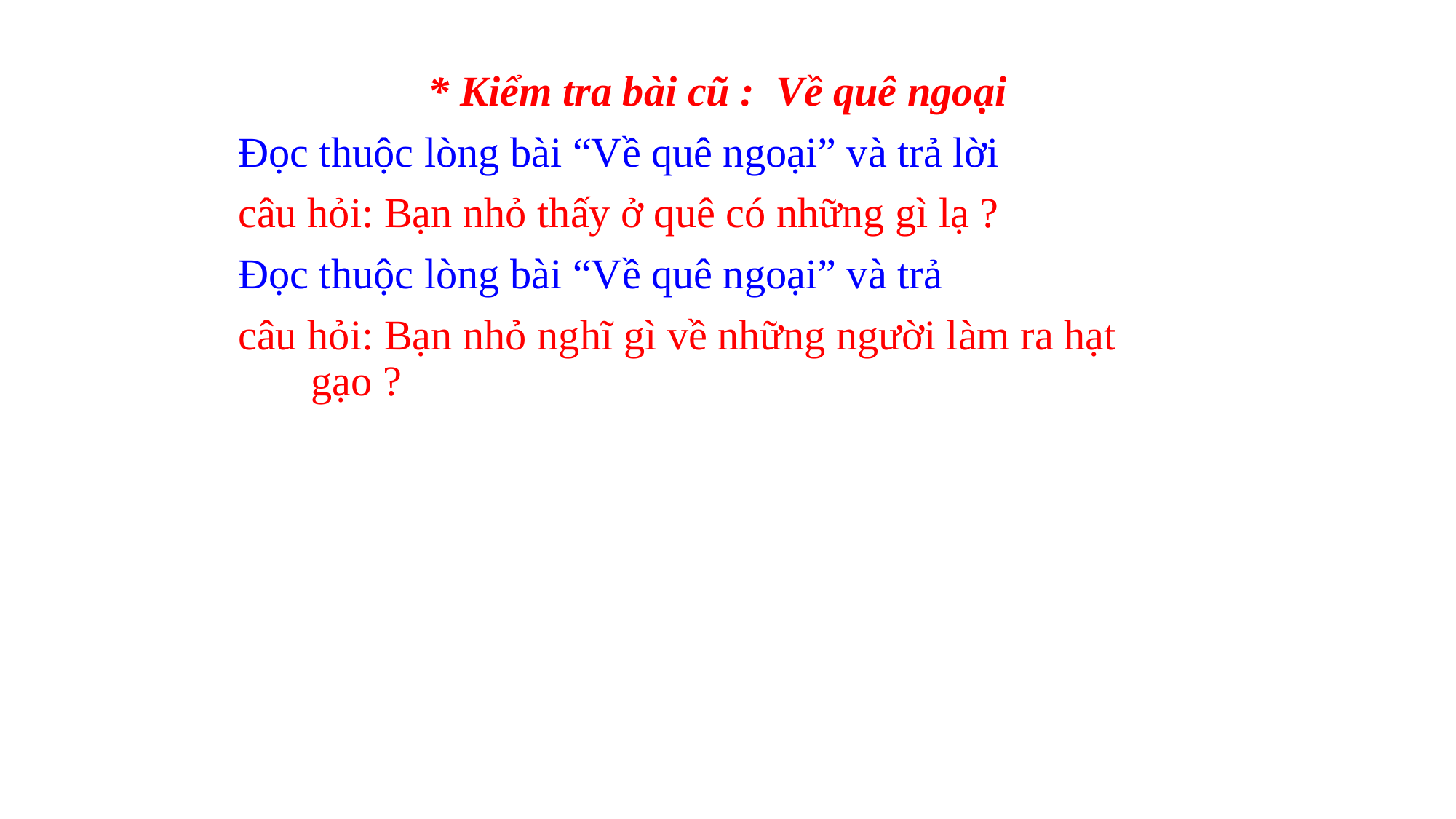

* Kiểm tra bài cũ :  Về quê ngoại
Đọc thuộc lòng bài “Về quê ngoại” và trả lời
câu hỏi: Bạn nhỏ thấy ở quê có những gì lạ ?
Đọc thuộc lòng bài “Về quê ngoại” và trả
câu hỏi: Bạn nhỏ nghĩ gì về những người làm ra hạt gạo ?